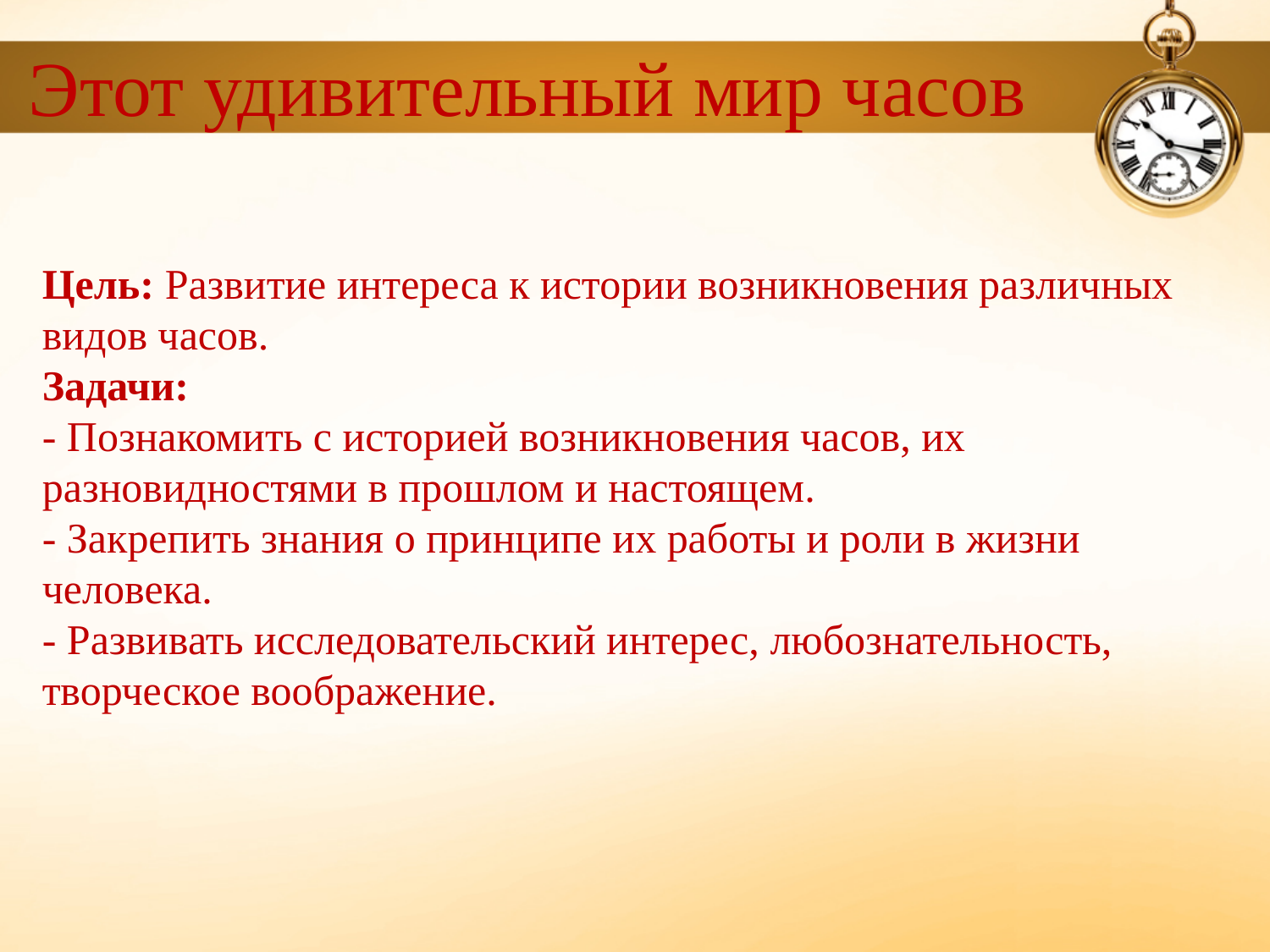

# Этот удивительный мир часов

Цель: Развитие интереса к истории возникновения различных видов часов.
Задачи: 
- Познакомить с историей возникновения часов, их разновидностями в прошлом и настоящем. 
- Закрепить знания о принципе их работы и роли в жизни человека.
- Развивать исследовательский интерес, любознательность, творческое воображение.